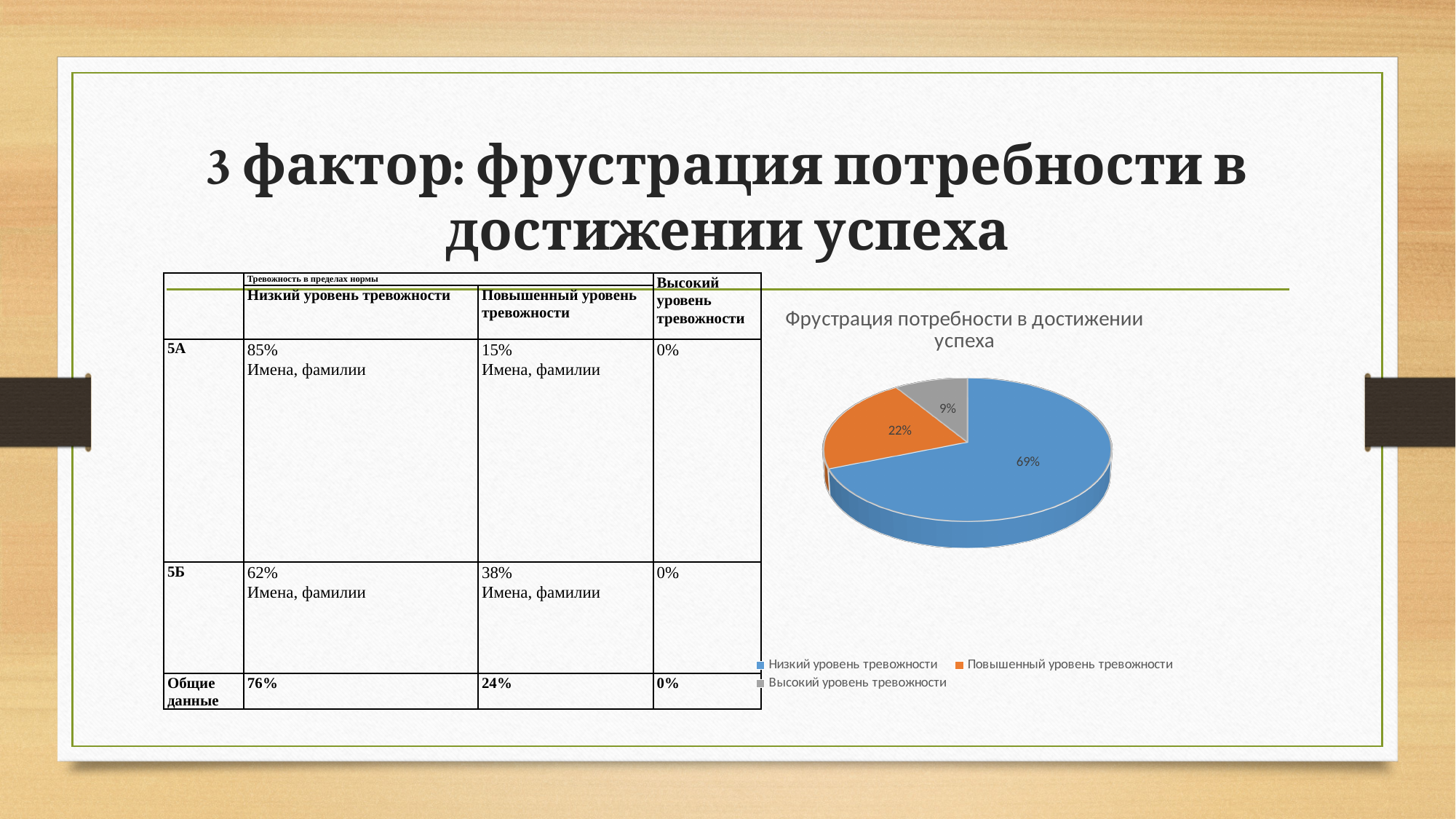

# 3 фактор: фрустрация потребности в достижении успеха
|  | Тревожность в пределах нормы |  | Высокий уровень тревожности |
| --- | --- | --- | --- |
|  | Низкий уровень тревожности | Повышенный уровень тревожности |  |
| 5А | 85% Имена, фамилии | 15% Имена, фамилии | 0% |
| 5Б | 62% Имена, фамилии | 38% Имена, фамилии | 0% |
| Общие данные | 76% | 24% | 0% |

[unsupported chart]